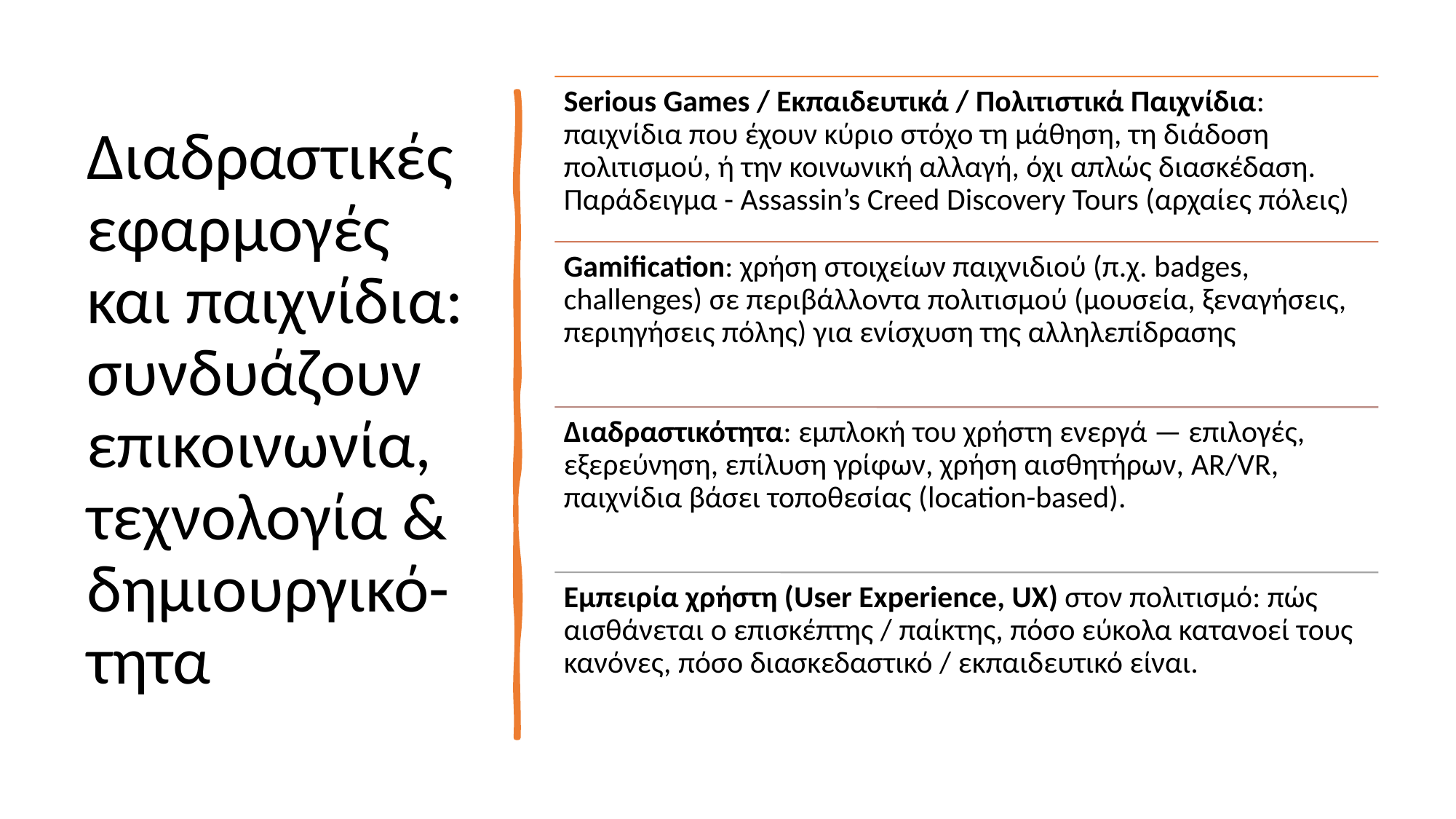

Serious Games / Εκπαιδευτικά / Πολιτιστικά Παιχνίδια: παιχνίδια που έχουν κύριο στόχο τη μάθηση, τη διάδοση πολιτισμού, ή την κοινωνική αλλαγή, όχι απλώς διασκέδαση. Παράδειγμα - Assassin’s Creed Discovery Tours (αρχαίες πόλεις)
Gamification: χρήση στοιχείων παιχνιδιού (π.χ. badges, challenges) σε περιβάλλοντα πολιτισμού (μουσεία, ξεναγήσεις, περιηγήσεις πόλης) για ενίσχυση της αλληλεπίδρασης
Διαδραστικότητα: εμπλοκή του χρήστη ενεργά — επιλογές, εξερεύνηση, επίλυση γρίφων, χρήση αισθητήρων, AR/VR, παιχνίδια βάσει τοποθεσίας (location-based).
Εμπειρία χρήστη (User Experience, UX) στον πολιτισμό: πώς αισθάνεται ο επισκέπτης / παίκτης, πόσο εύκολα κατανοεί τους κανόνες, πόσο διασκεδαστικό / εκπαιδευτικό είναι.
# Διαδραστικές εφαρμογές και παιχνίδια: συνδυάζουν επικοινωνία, τεχνολογία & δημιουργικό-τητα